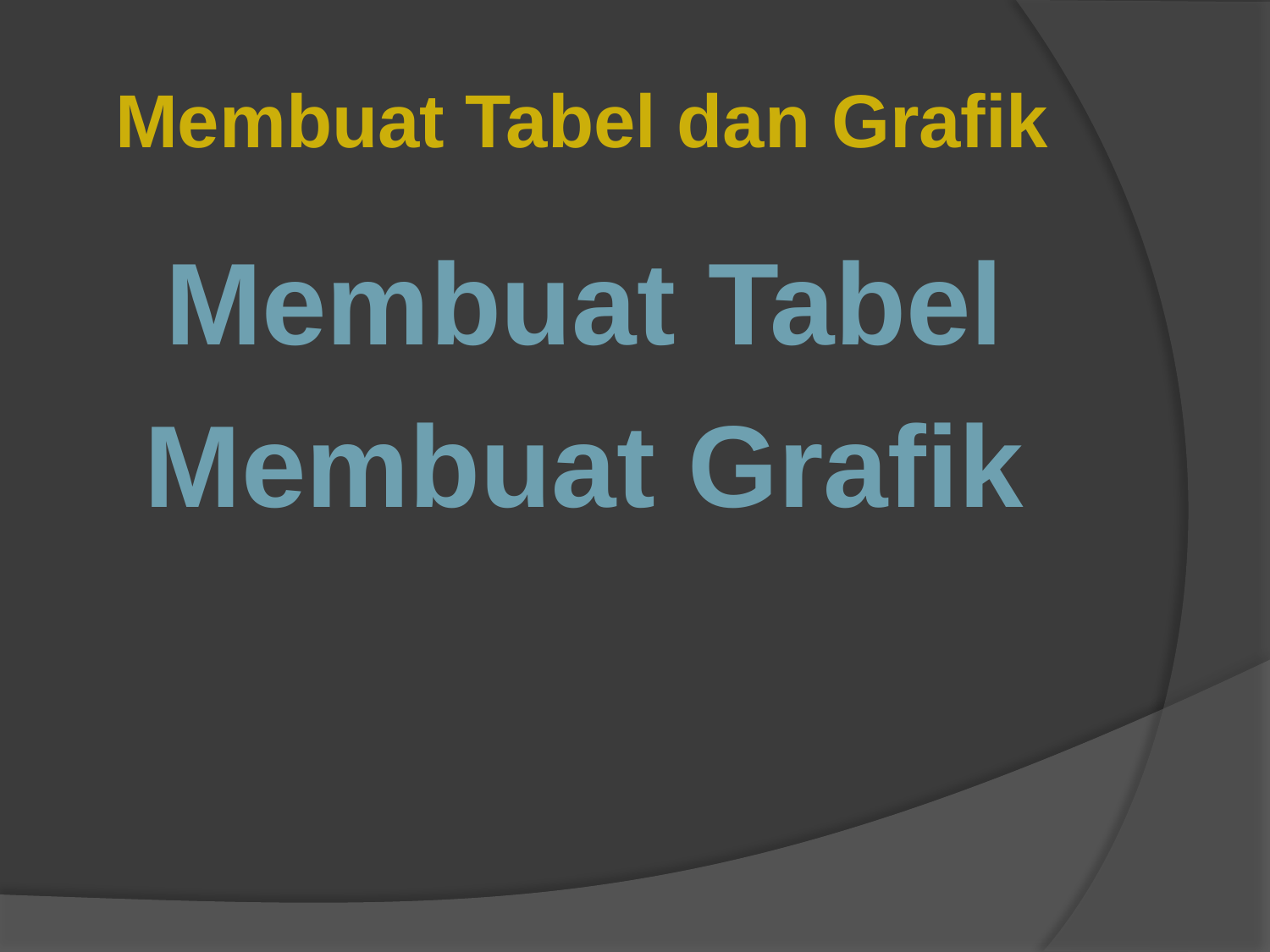

# Membuat Tabel dan Grafik
Membuat Tabel
Membuat Grafik